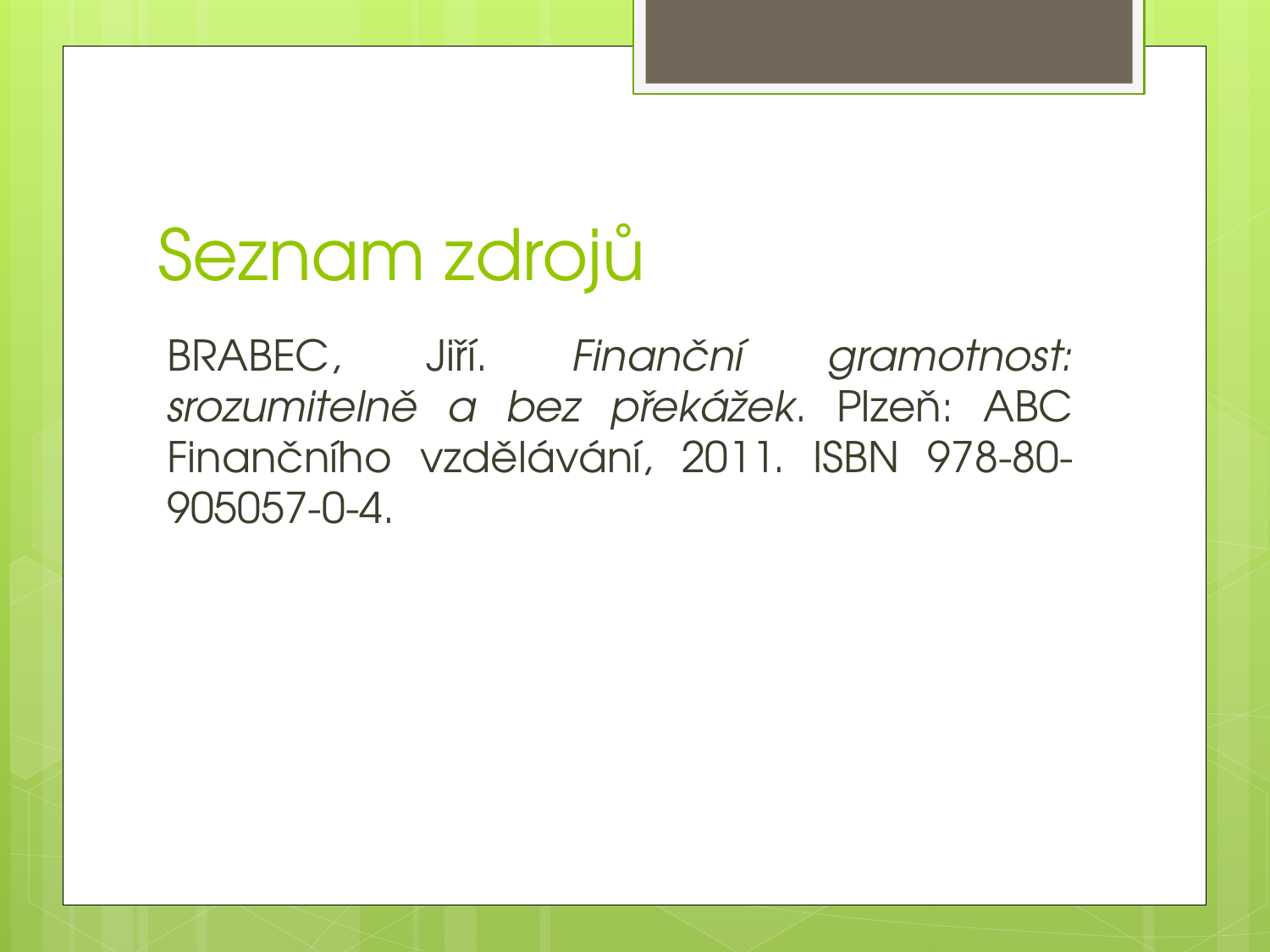

# Seznam zdrojů
BRABEC, Jiří. Finanční gramotnost: srozumitelně a bez překážek. Plzeň: ABC Finančního vzdělávání, 2011. ISBN 978-80-905057-0-4.